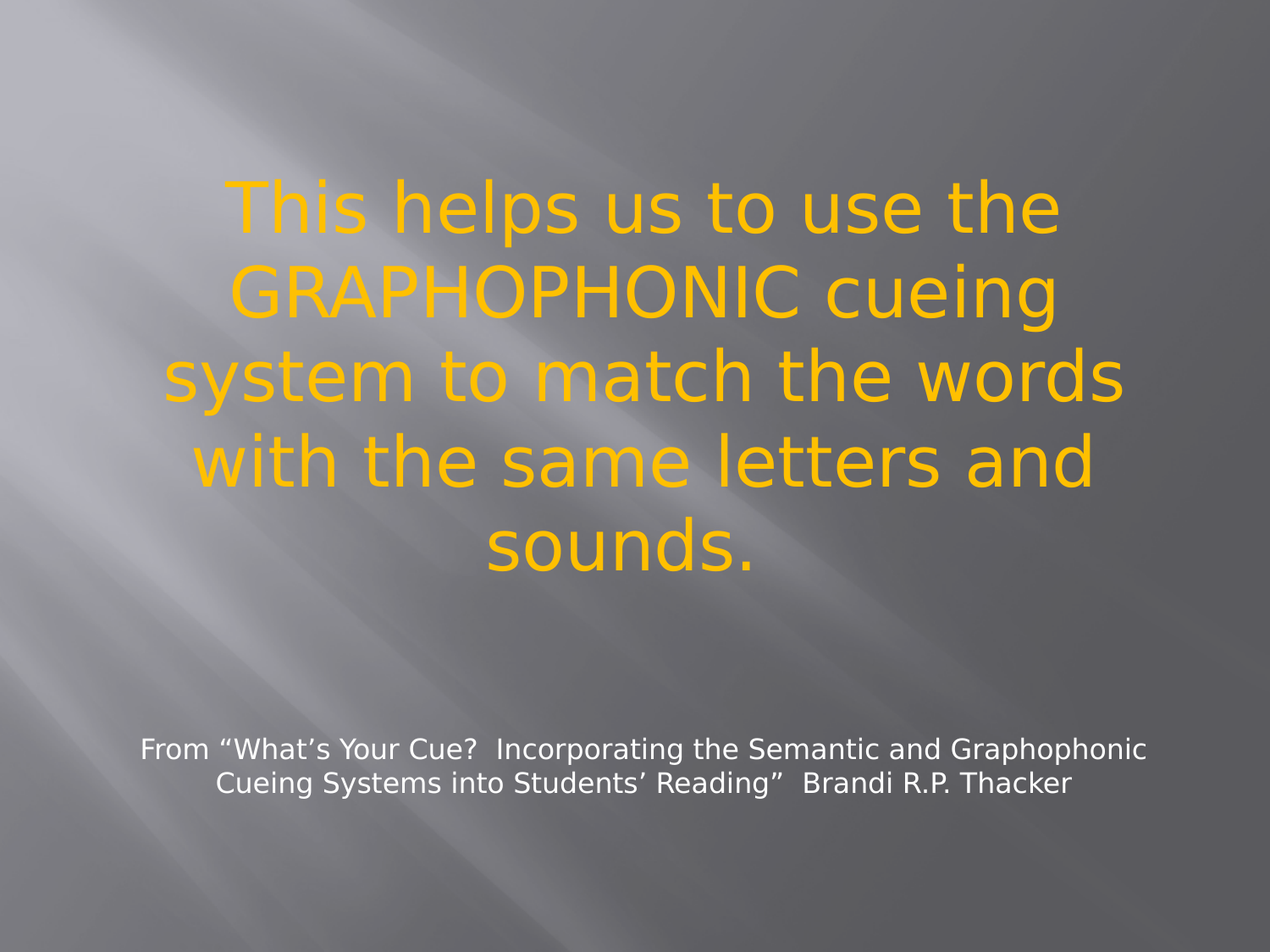

This helps us to use the GRAPHOPHONIC cueing system to match the words with the same letters and sounds.

From “What’s Your Cue?  Incorporating the Semantic and Graphophonic Cueing Systems into Students’ Reading”  Brandi R.P. Thacker